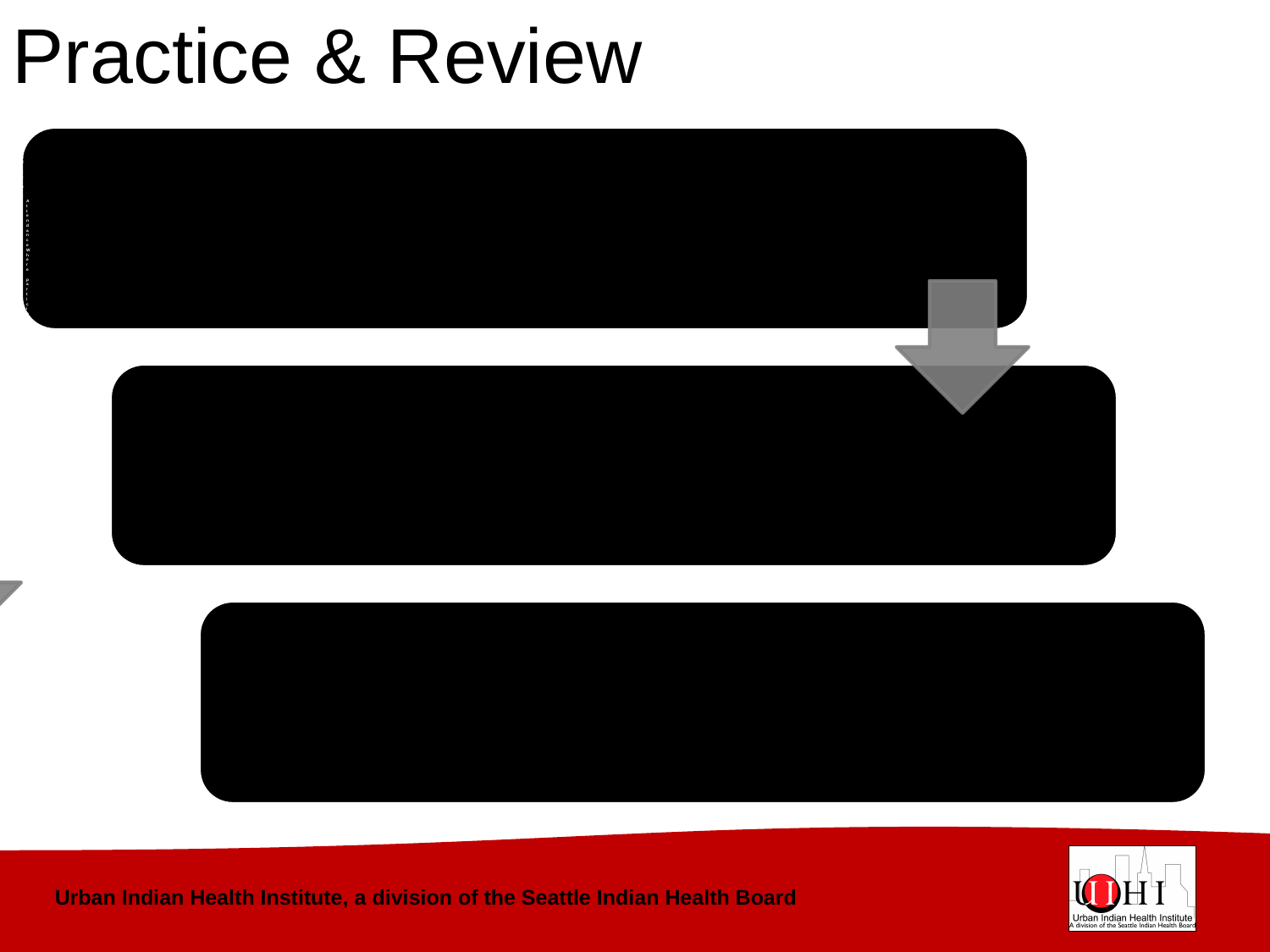

# Practice & Review
Indicators
Attendance
Where participants heard about the event
Types of outreach conducted
Number of flyers posted, listserv postings